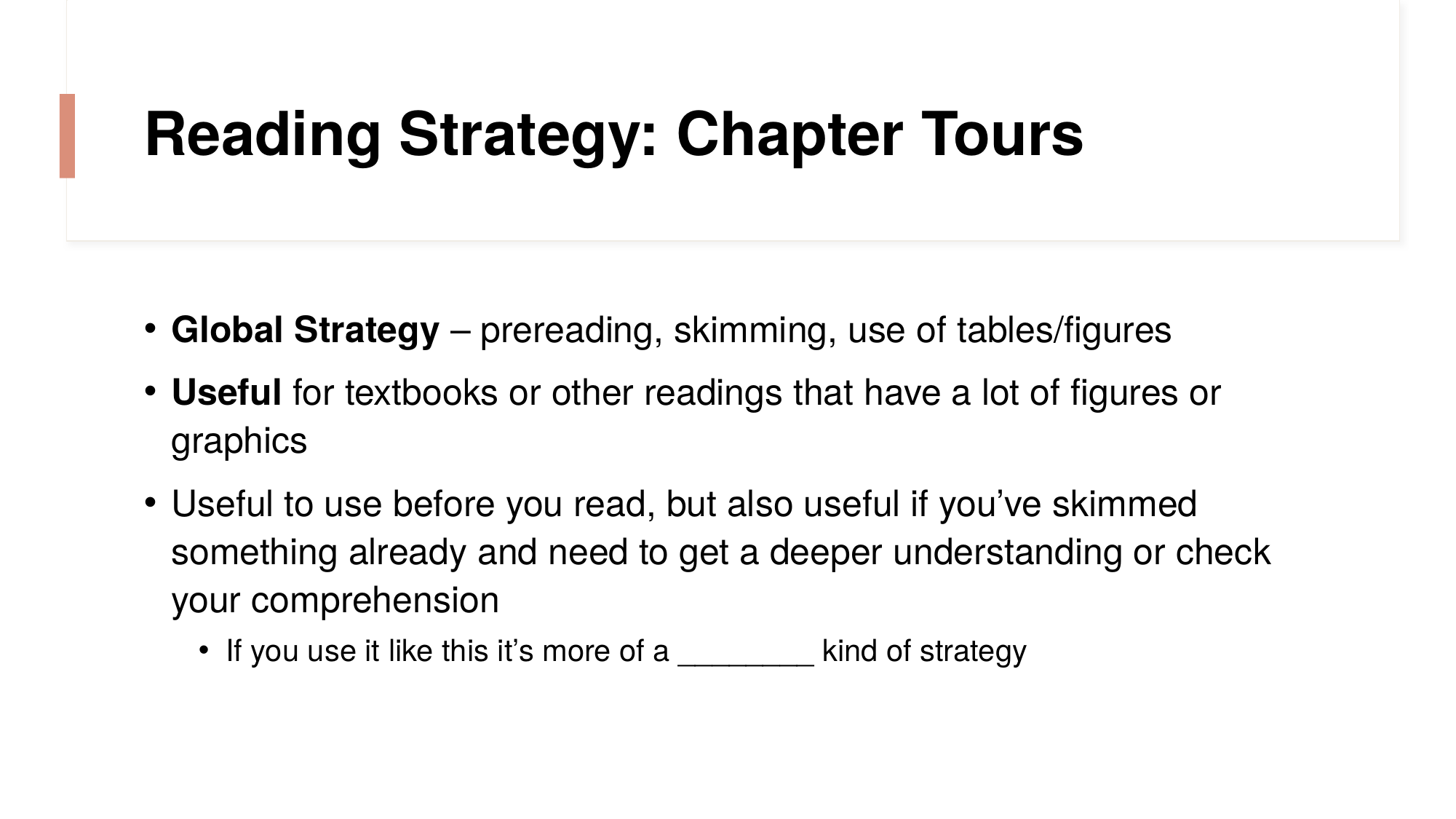

# Reading Strategy: Chapter Tours
Global Strategy – prereading, skimming, use of tables/figures
Useful for textbooks or other readings that have a lot of figures or graphics
Useful to use before you read, but also useful if you’ve skimmed something already and need to get a deeper understanding or check your comprehension
If you use it like this it’s more of a ________ kind of strategy